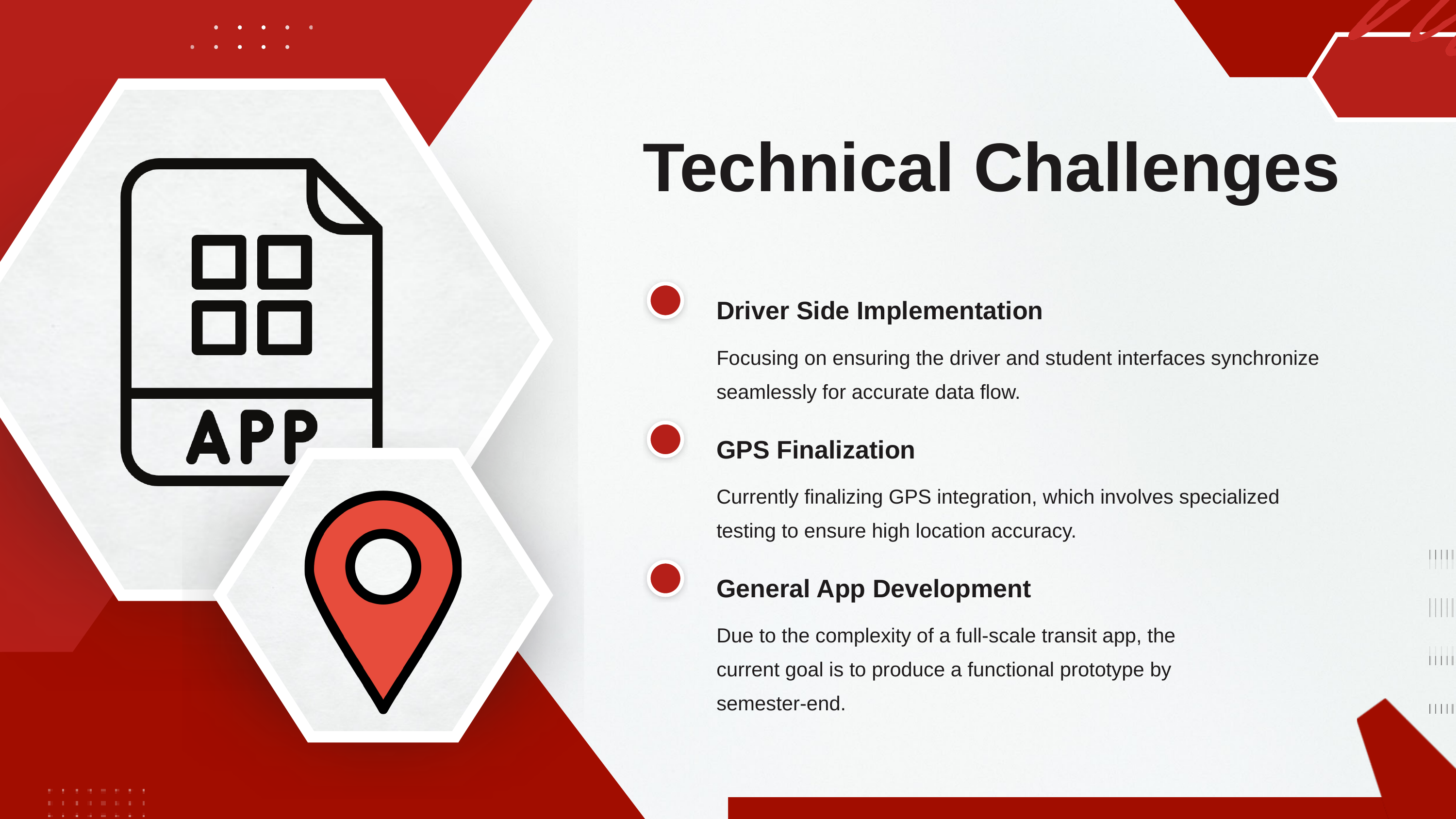

Technical Challenges

Driver Side Implementation

Focusing on ensuring the driver and student interfaces synchronize seamlessly for accurate data flow.

GPS Finalization

Currently finalizing GPS integration, which involves specialized testing to ensure high location accuracy.

General App Development

Due to the complexity of a full-scale transit app, the current goal is to produce a functional prototype by semester-end.